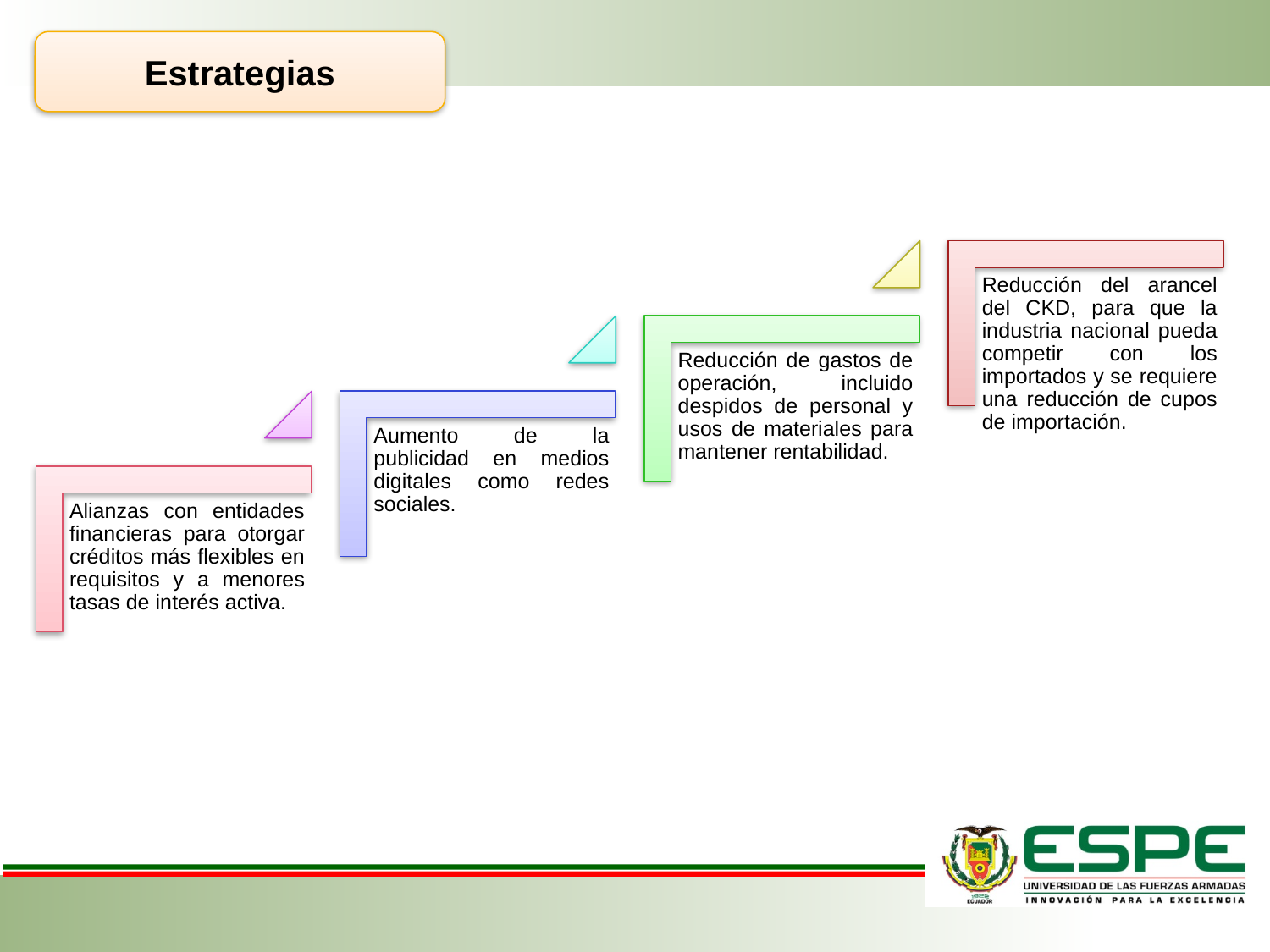

Estrategias
Alianzas con entidades financieras para otorgar créditos más flexibles en requisitos y a menores tasas de interés activa.
Aumento de la publicidad en medios digitales como redes sociales.
Reducción de gastos de operación, incluido despidos de personal y usos de materiales para mantener rentabilidad.
Reducción del arancel del CKD, para que la industria nacional pueda competir con los importados y se requiere una reducción de cupos de importación.